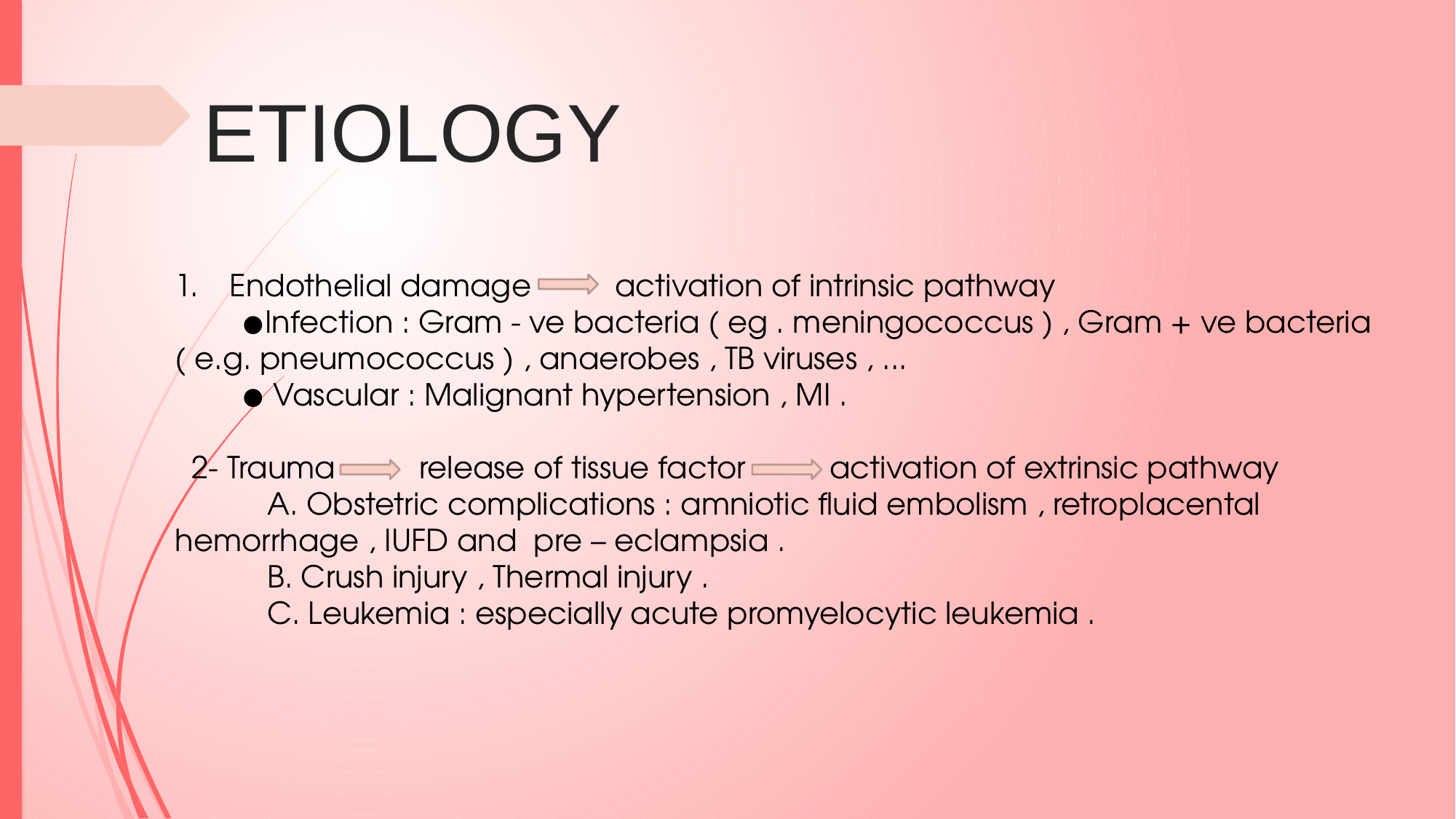

# ETIOLOGY
Endothelial damage          activation of intrinsic pathway
        ●Infection : Gram - ve bacteria ( eg . meningococcus ) , Gram + ve bacteria
( e.g. pneumococcus ) , anaerobes , TB viruses , ...
        ● Vascular : Malignant hypertension , MI .
  2- Trauma          release of tissue factor          activation of extrinsic pathway
           A. Obstetric complications : amniotic fluid embolism , retroplacental hemorrhage , IUFD and  pre – eclampsia .
           B. Crush injury , Thermal injury .
           C. Leukemia : especially acute promyelocytic leukemia .